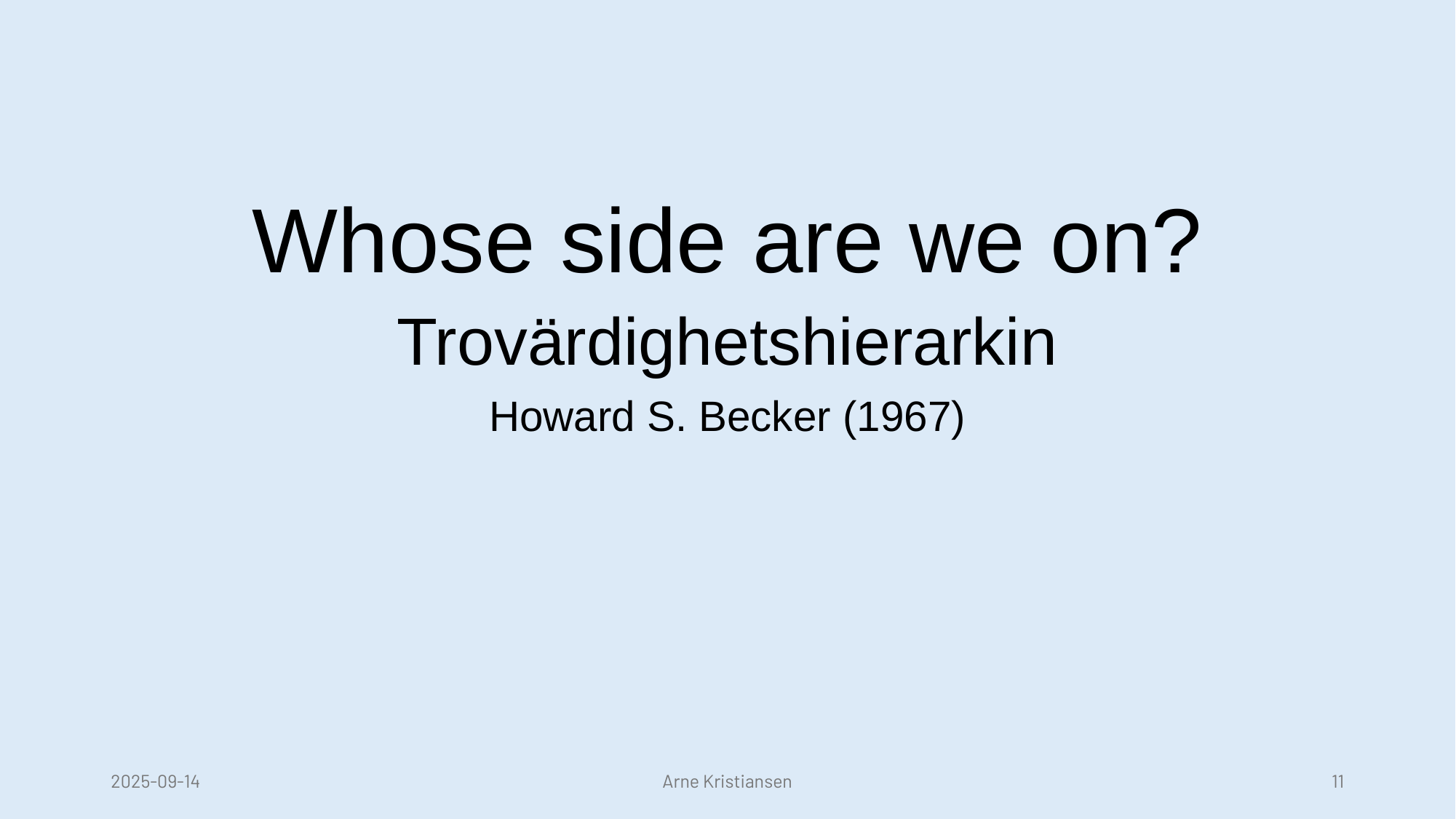

Whose side are we on?
Trovärdighetshierarkin
Howard S. Becker (1967)

2025-09-14
Arne Kristiansen
11